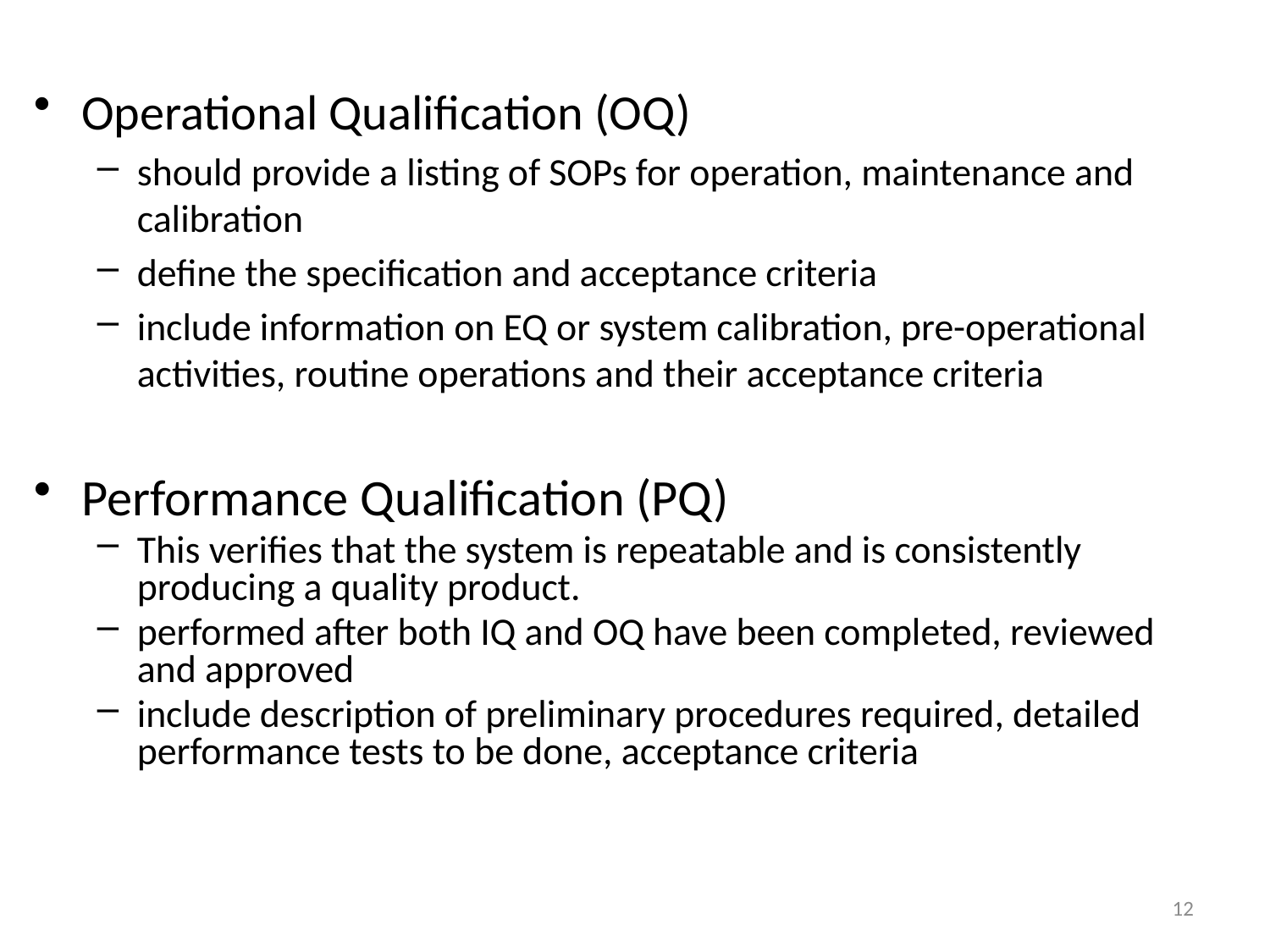

Operational Qualification (OQ)
should provide a listing of SOPs for operation, maintenance and calibration
define the specification and acceptance criteria
include information on EQ or system calibration, pre-operational activities, routine operations and their acceptance criteria

Performance Qualification (PQ)
This verifies that the system is repeatable and is consistently producing a quality product.
performed after both IQ and OQ have been completed, reviewed and approved
include description of preliminary procedures required, detailed performance tests to be done, acceptance criteria
12